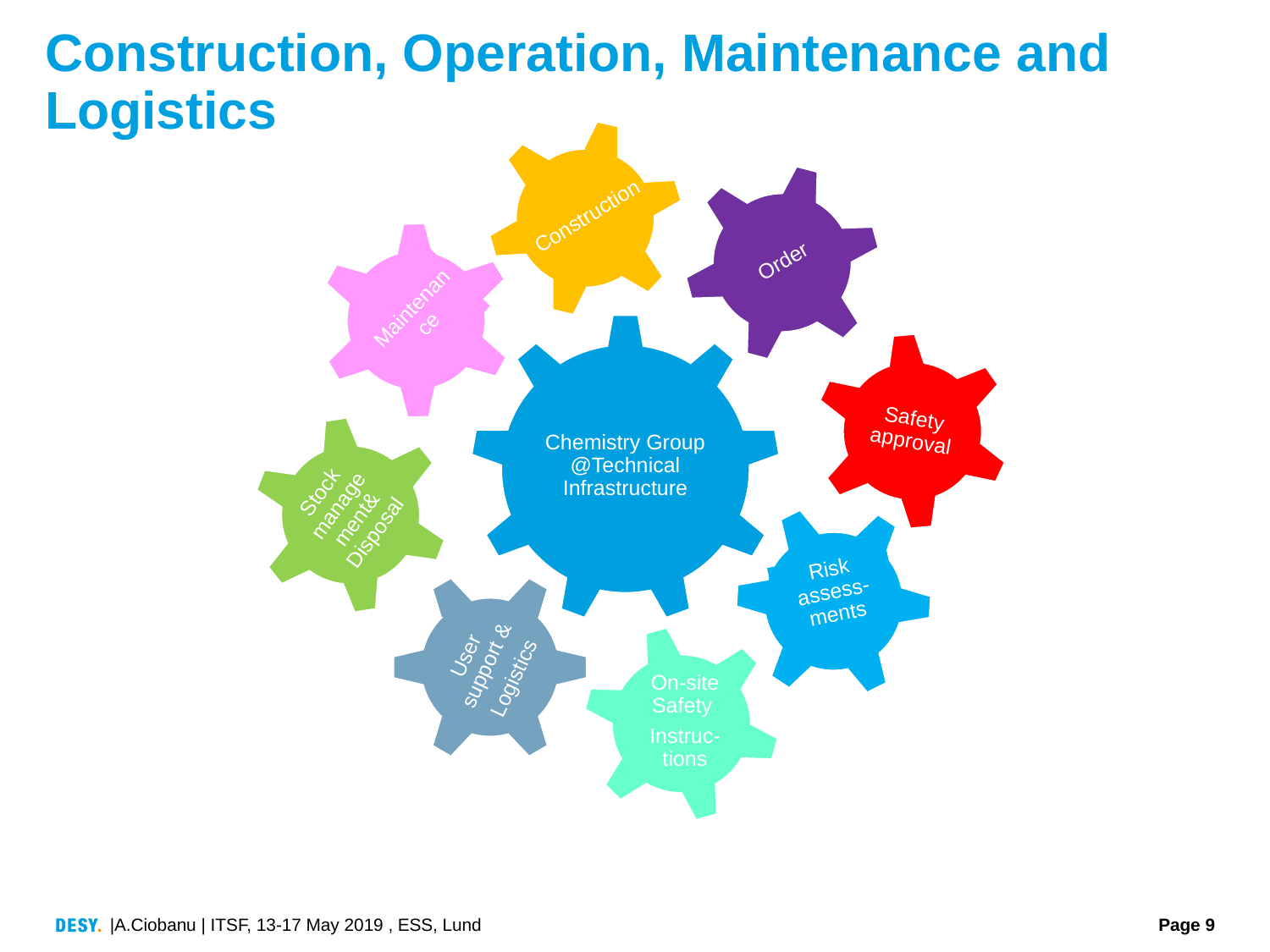

# Construction, Operation, Maintenance and Logistics

Construction

Order

Maintenance

Chemistry Group @Technical Infrastructure

Safety approval

Stock management& Disposal

Risk assess-ments

User support &
Logistics

On-site Safety
Instruc-tions
|A.Ciobanu | ITSF, 13-17 May 2019 , ESS, Lund